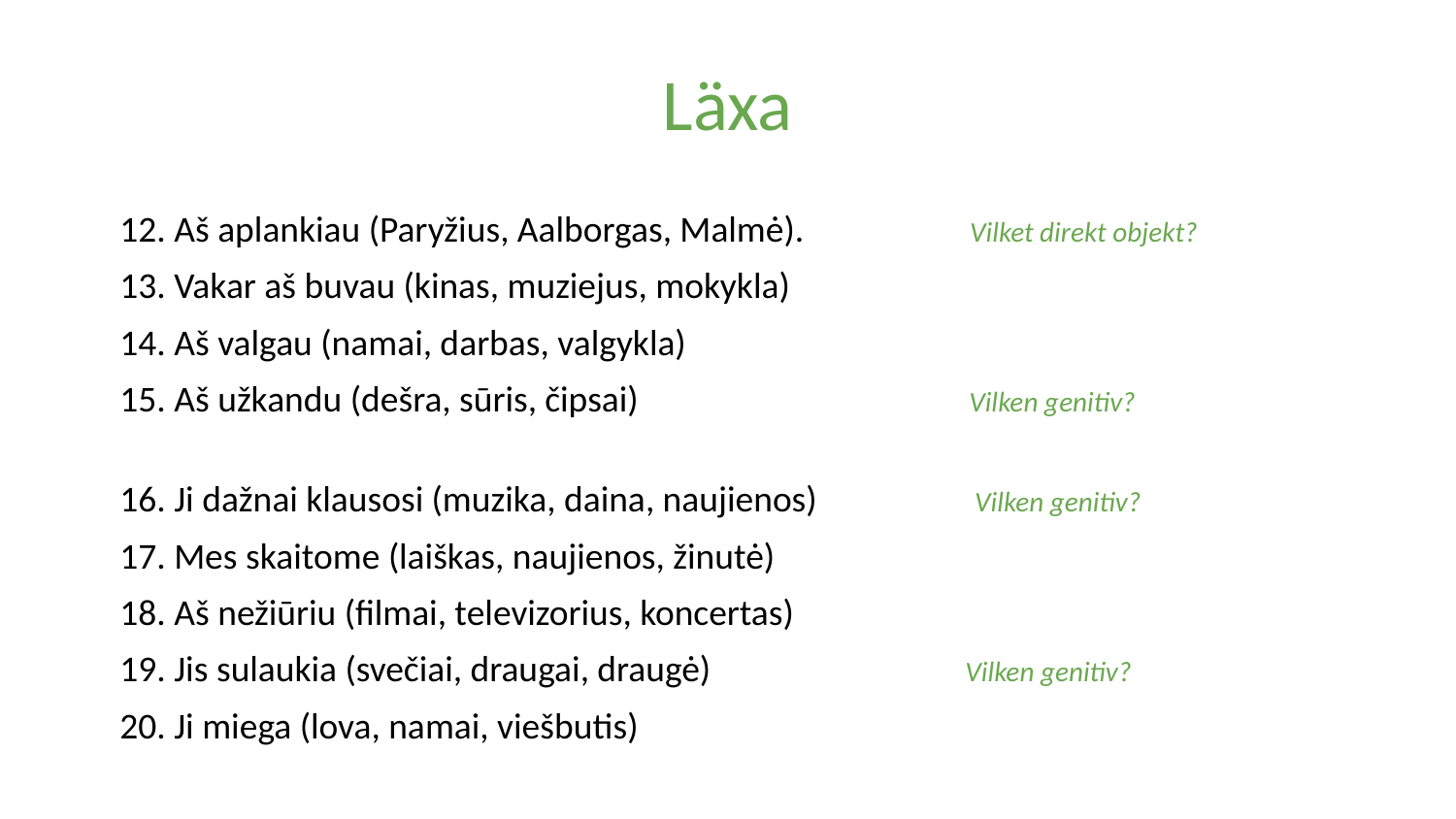

# Läxa
12. Aš aplankiau (Paryžius, Aalborgas, Malmė).                    Vilket direkt objekt?
13. Vakar aš buvau (kinas, muziejus, mokykla)
14. Aš valgau (namai, darbas, valgykla)
15. Aš užkandu (dešra, sūris, čipsai)                                        Vilken genitiv?
16. Ji dažnai klausosi (muzika, daina, naujienos)                   Vilken genitiv?
17. Mes skaitome (laiškas, naujienos, žinutė)
18. Aš nežiūriu (filmai, televizorius, koncertas)
19. Jis sulaukia (svečiai, draugai, draugė)                               Vilken genitiv?
20. Ji miega (lova, namai, viešbutis)